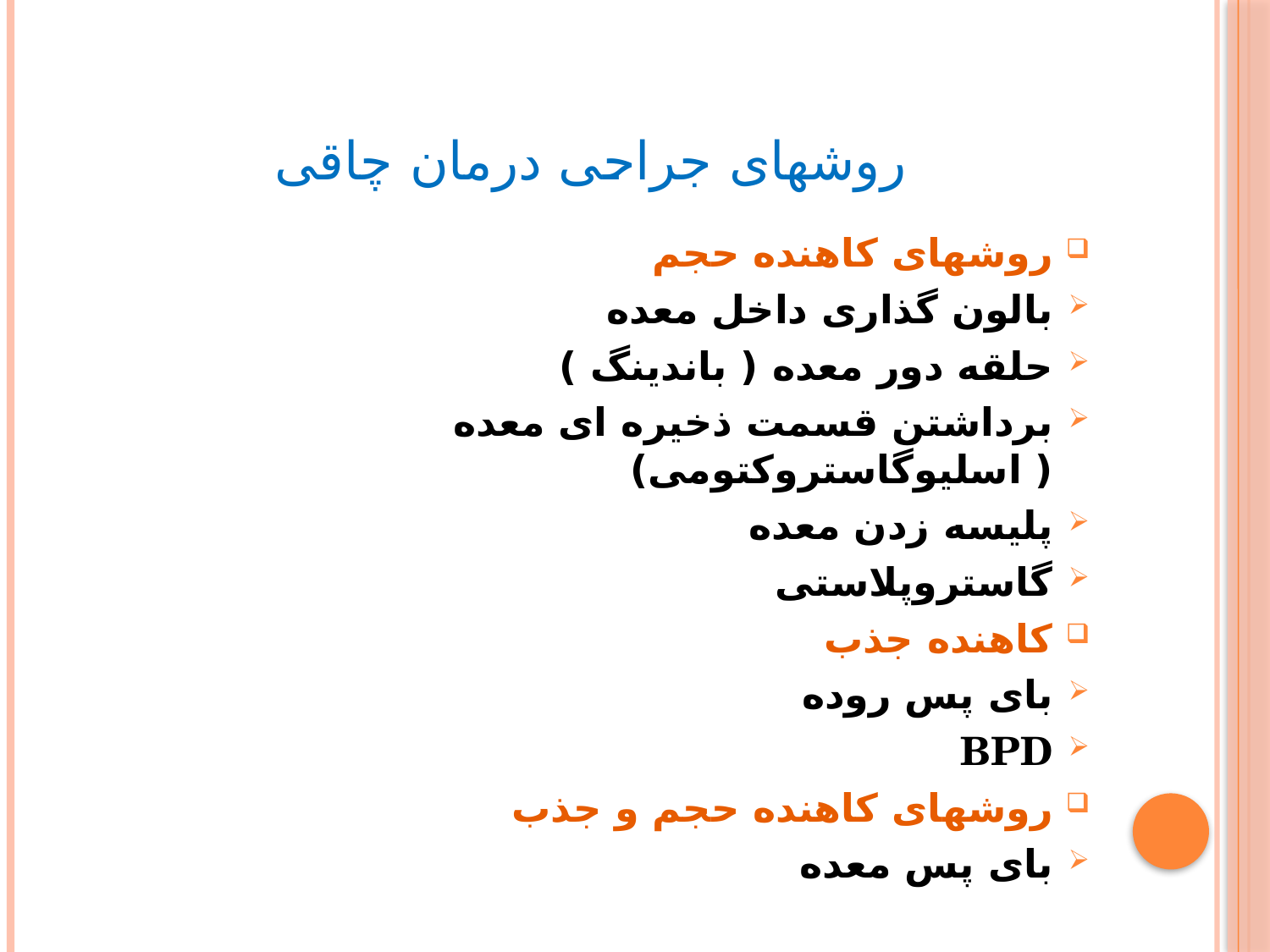

# روشهای جراحی درمان چاقی
روشهای کاهنده حجم
بالون گذاری داخل معده
حلقه دور معده ( باندینگ )
برداشتن قسمت ذخیره ای معده ( اسلیوگاستروکتومی)
پلیسه زدن معده
گاستروپلاستی
کاهنده جذب
بای پس روده
BPD
روشهای کاهنده حجم و جذب
بای پس معده